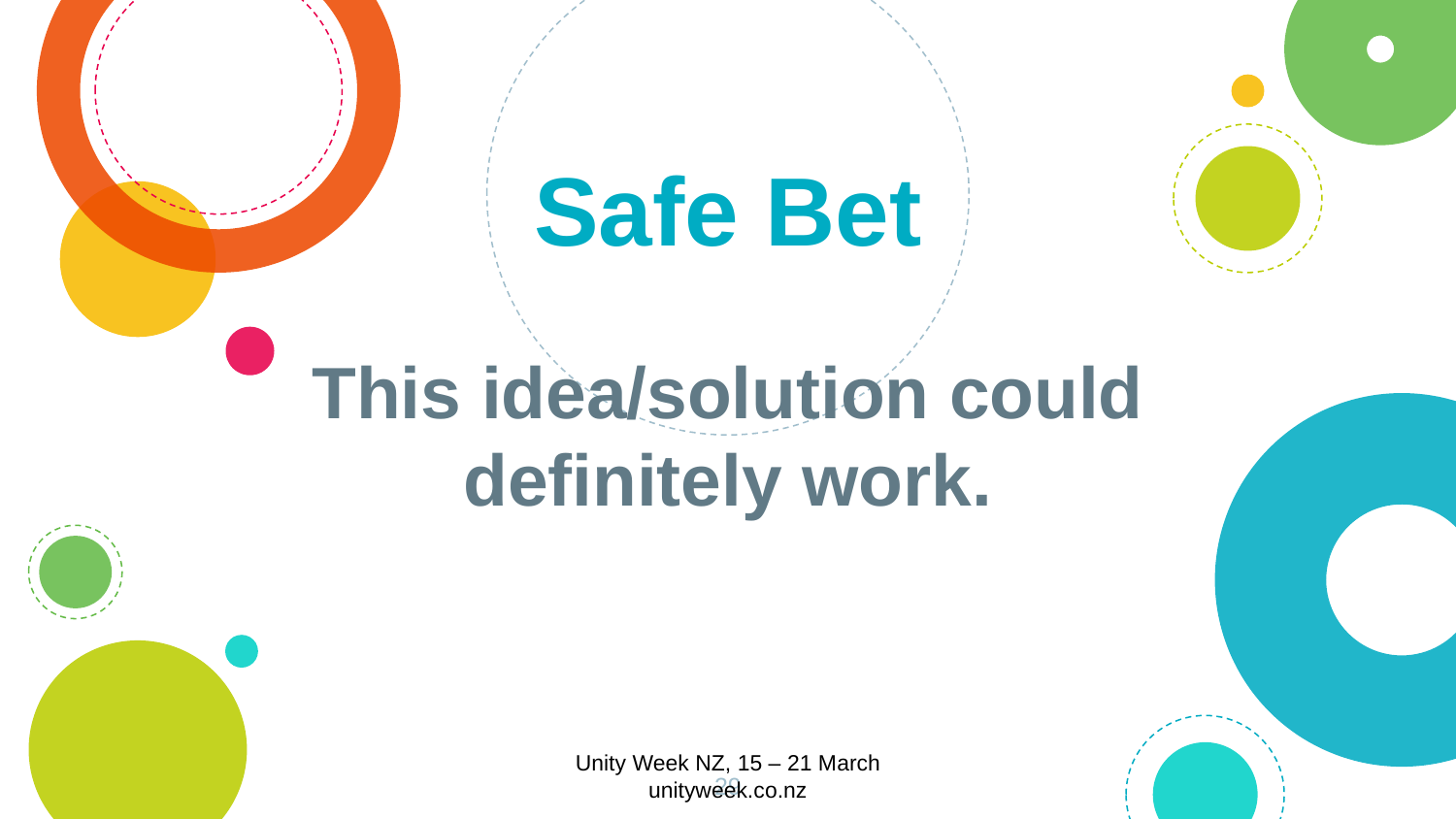

Safe Bet
# This idea/solution could definitely work.
Unity Week NZ, 15 – 21 March
unityweek.co.nz
29